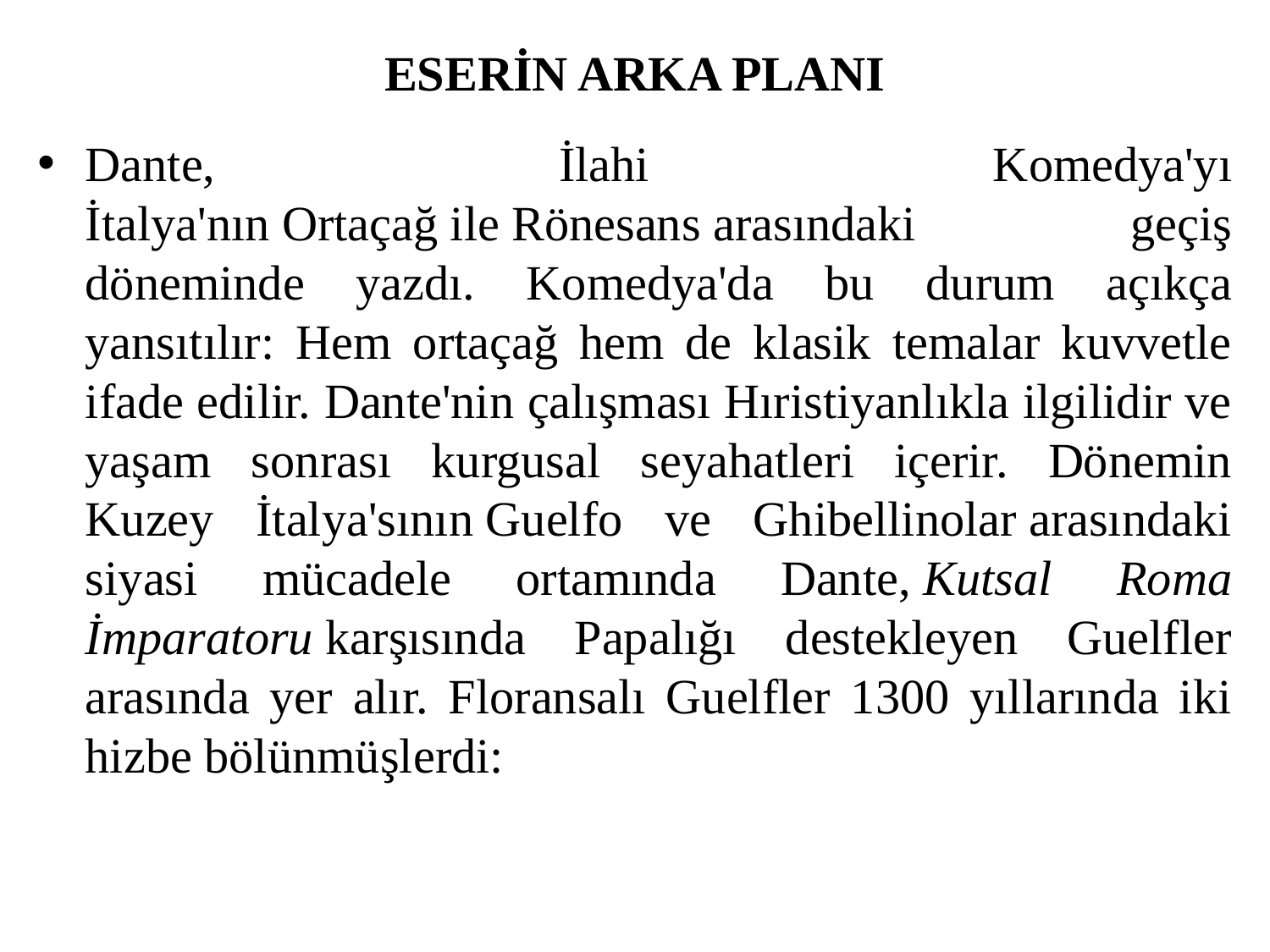

# ESERİN ARKA PLANI
Dante, İlahi Komedya'yı İtalya'nın Ortaçağ ile Rönesans arasındaki geçiş döneminde yazdı. Komedya'da bu durum açıkça yansıtılır: Hem ortaçağ hem de klasik temalar kuvvetle ifade edilir. Dante'nin çalışması Hıristiyanlıkla ilgilidir ve yaşam sonrası kurgusal seyahatleri içerir. Dönemin Kuzey İtalya'sının Guelfo ve Ghibellinolar arasındaki siyasi mücadele ortamında Dante, Kutsal Roma İmparatoru karşısında Papalığı destekleyen Guelfler arasında yer alır. Floransalı Guelfler 1300 yıllarında iki hizbe bölünmüşlerdi: